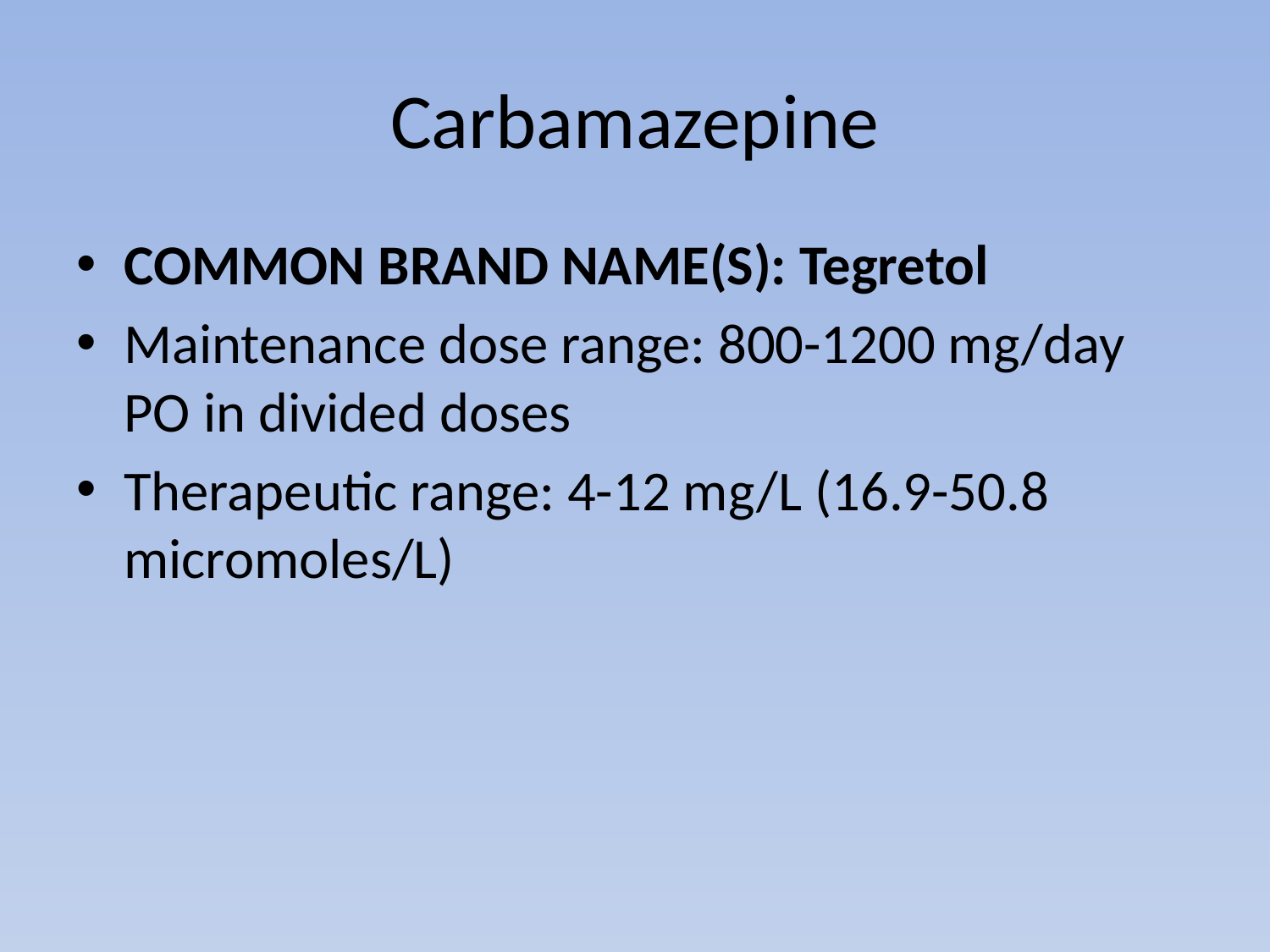

# Carbamazepine
COMMON BRAND NAME(S): Tegretol
Maintenance dose range: 800-1200 mg/day PO in divided doses
Therapeutic range: 4-12 mg/L (16.9-50.8 micromoles/L)